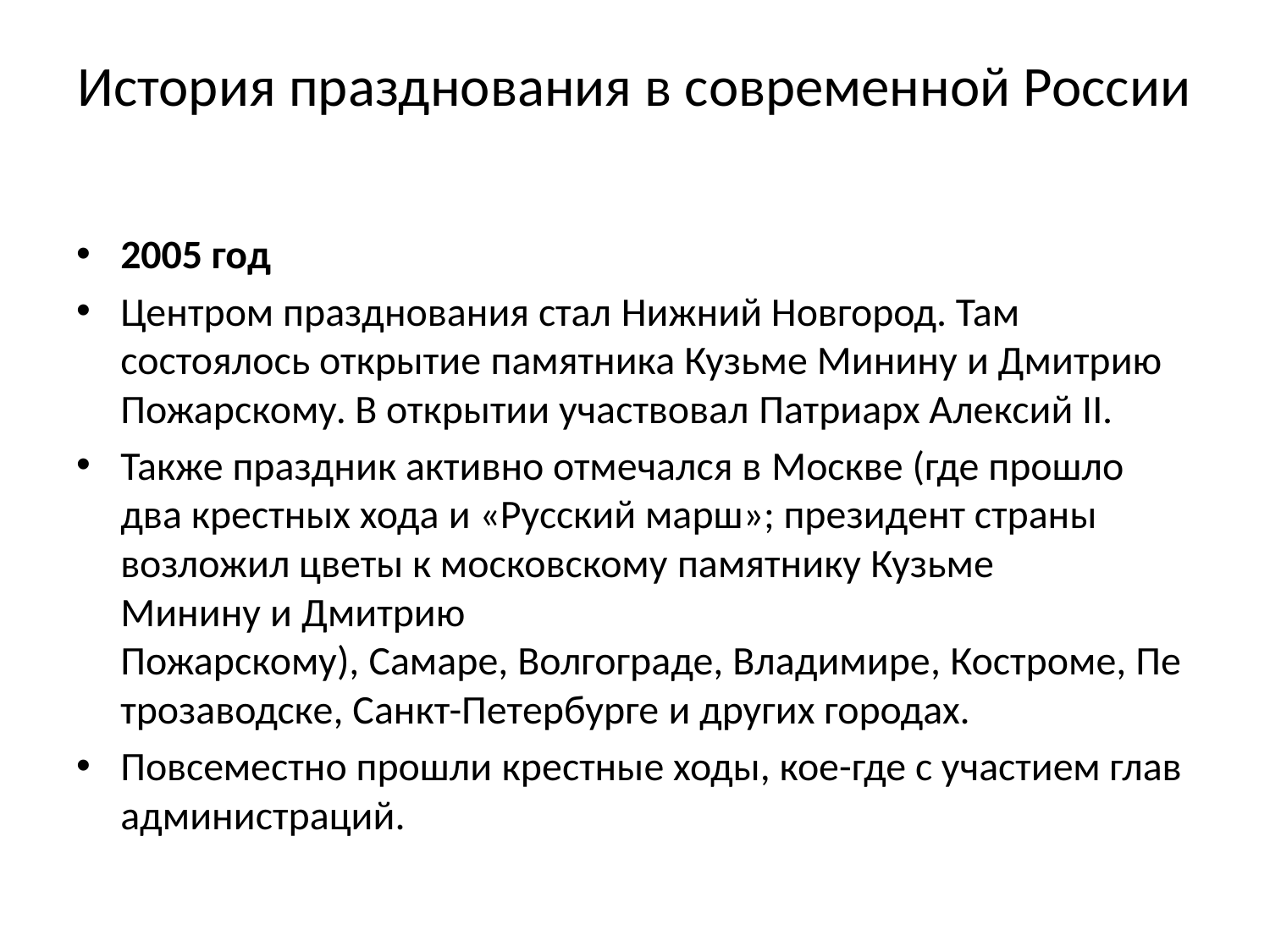

# История празднования в современной России
2005 год
Центром празднования стал Нижний Новгород. Там состоялось открытие памятника Кузьме Минину и Дмитрию Пожарскому. В открытии участвовал Патриарх Алексий II.
Также праздник активно отмечался в Москве (где прошло два крестных хода и «Русский марш»; президент страны возложил цветы к московскому памятнику Кузьме Минину и Дмитрию Пожарскому), Самаре, Волгограде, Владимире, Костроме, Петрозаводске, Санкт-Петербурге и других городах.
Повсеместно прошли крестные ходы, кое-где с участием глав администраций.